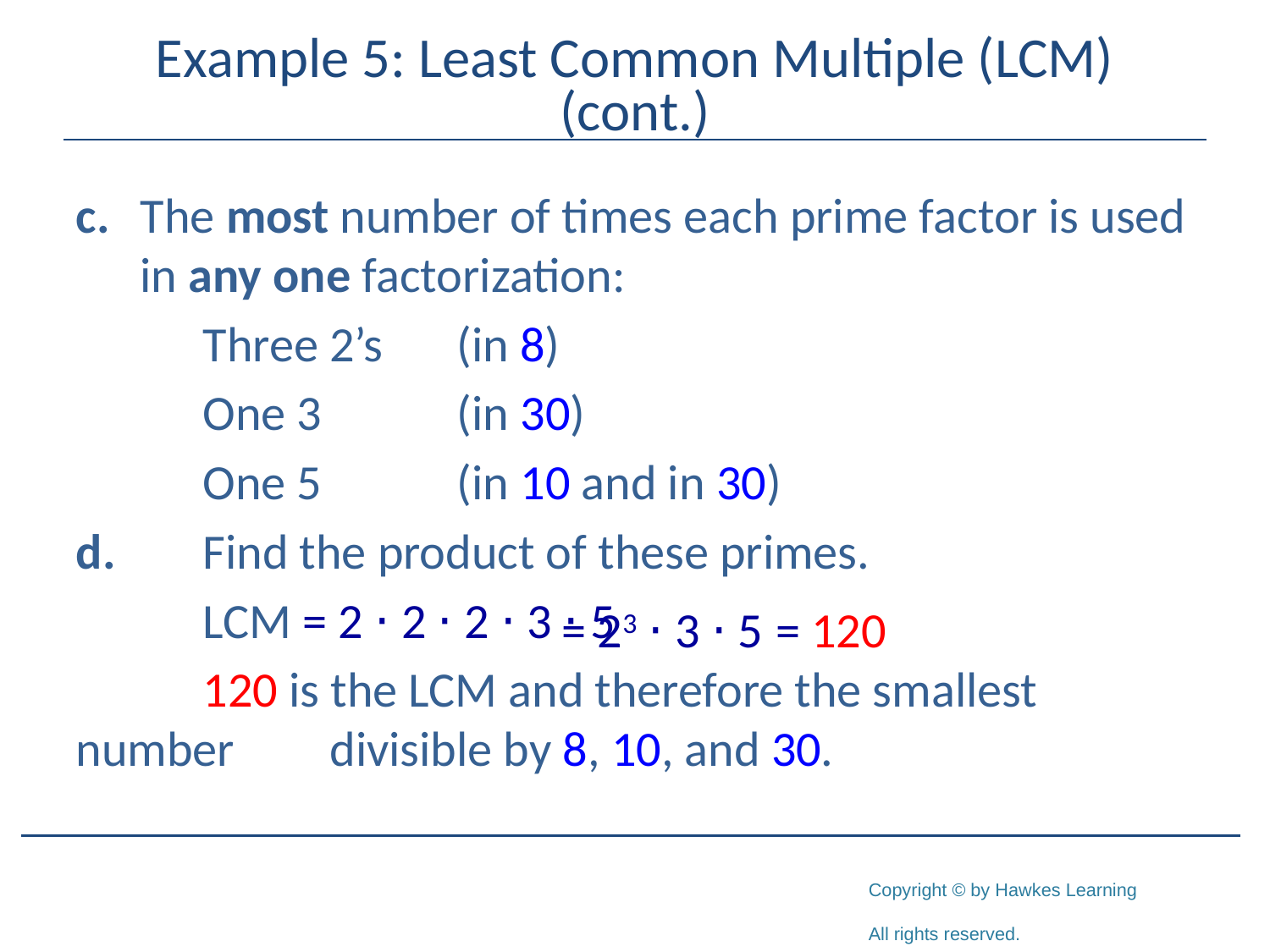

# Example 5: Least Common Multiple (LCM) (cont.)
c.	The most number of times each prime factor is used in any one factorization:
	Three 2’s	(in 8)
	One 3 	(in 30)
	One 5 	(in 10 and in 30)
d.	Find the product of these primes.
	LCM = 2 ⋅ 2 ⋅ 2 ⋅ 3 ⋅ 5
	120 is the LCM and therefore the smallest number 	divisible by 8, 10, and 30.
= 23 ⋅ 3 ⋅ 5
= 120